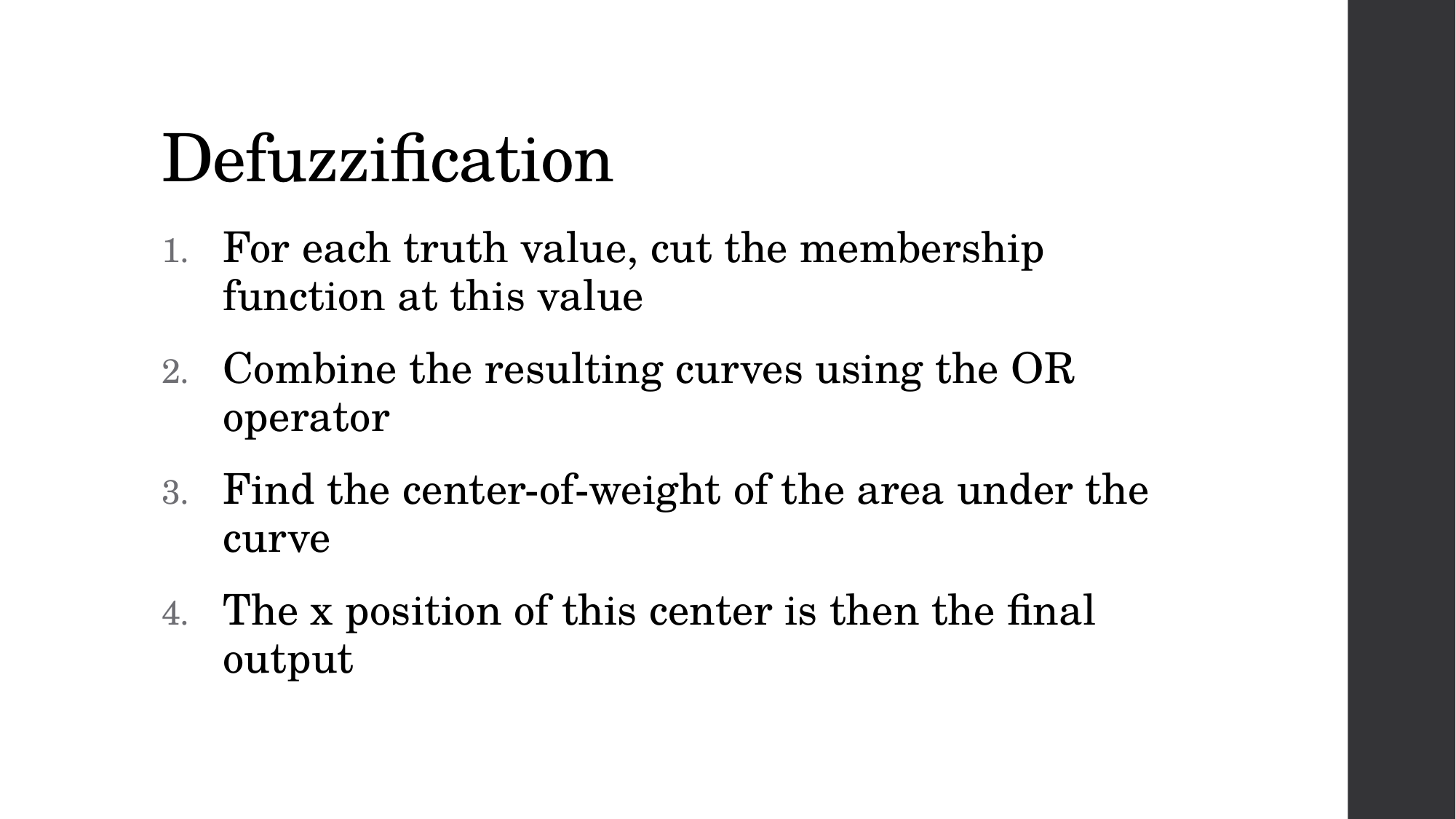

# Defuzzification
For each truth value, cut the membership function at this value
Combine the resulting curves using the OR operator
Find the center-of-weight of the area under the curve
The x position of this center is then the final output